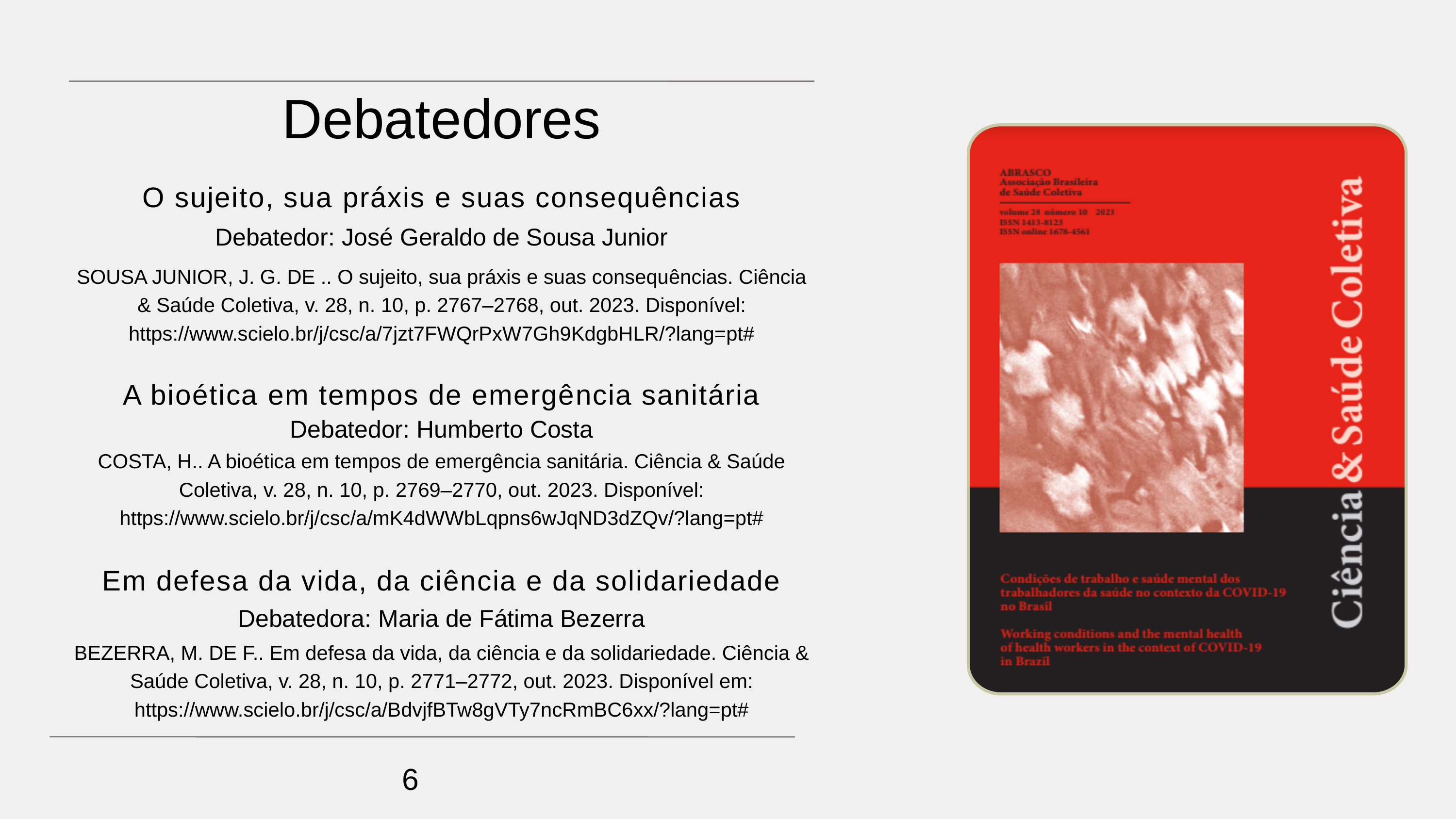

Debatedores

O sujeito, sua práxis e suas consequências
Debatedor: José Geraldo de Sousa Junior
SOUSA JUNIOR, J. G. DE .. O sujeito, sua práxis e suas consequências. Ciência & Saúde Coletiva, v. 28, n. 10, p. 2767–2768, out. 2023. Disponível: https://www.scielo.br/j/csc/a/7jzt7FWQrPxW7Gh9KdgbHLR/?lang=pt#
A bioética em tempos de emergência sanitária
Debatedor: Humberto Costa
COSTA, H.. A bioética em tempos de emergência sanitária. Ciência & Saúde Coletiva, v. 28, n. 10, p. 2769–2770, out. 2023. Disponível: https://www.scielo.br/j/csc/a/mK4dWWbLqpns6wJqND3dZQv/?lang=pt#
Em defesa da vida, da ciência e da solidariedade
Debatedora: Maria de Fátima Bezerra
BEZERRA, M. DE F.. Em defesa da vida, da ciência e da solidariedade. Ciência & Saúde Coletiva, v. 28, n. 10, p. 2771–2772, out. 2023. Disponível em: https://www.scielo.br/j/csc/a/BdvjfBTw8gVTy7ncRmBC6xx/?lang=pt#

6